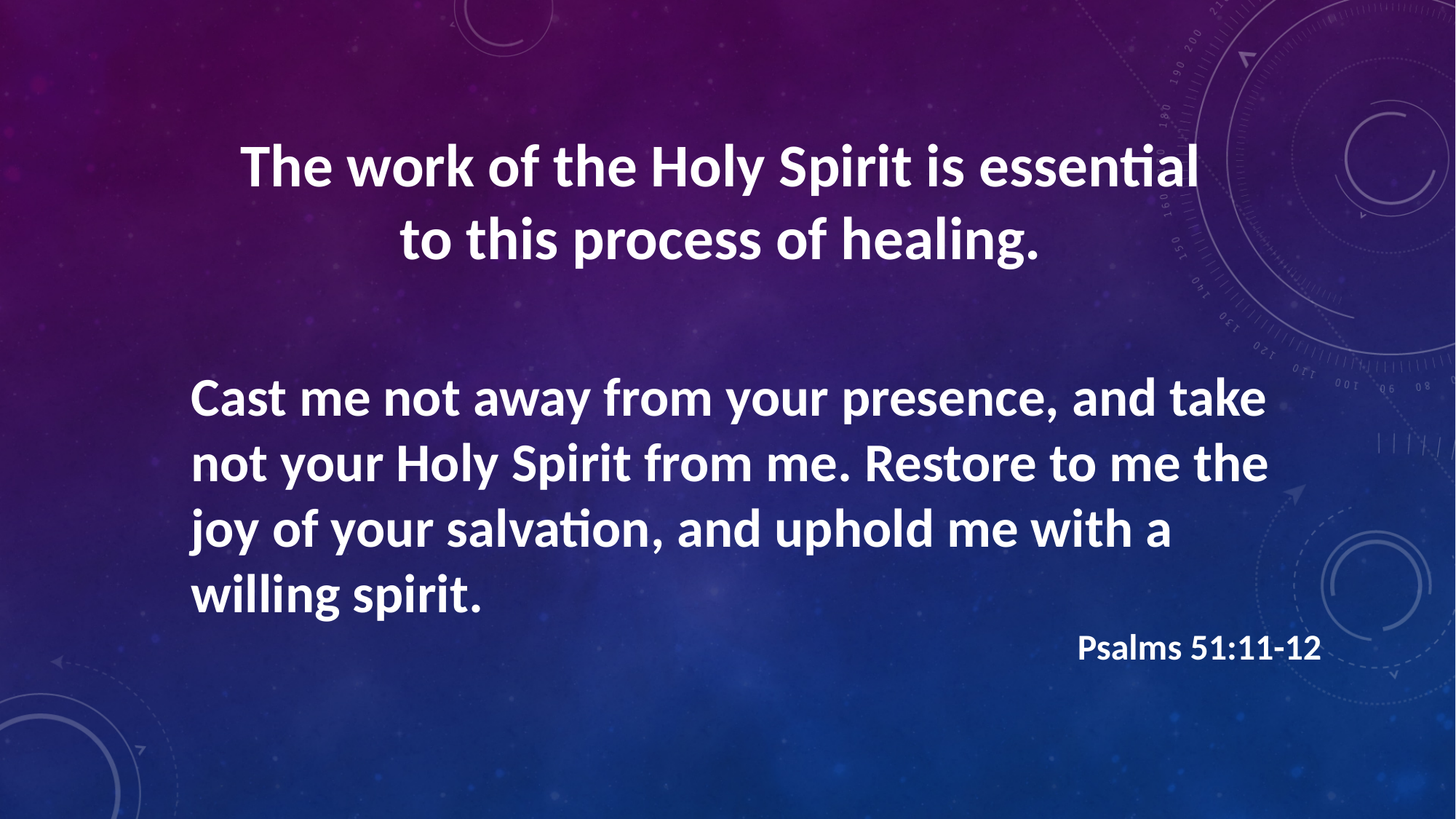

The work of the Holy Spirit is essential
to this process of healing.
Cast me not away from your presence, and take not your Holy Spirit from me. Restore to me the joy of your salvation, and uphold me with a willing spirit.
Psalms 51:11-12